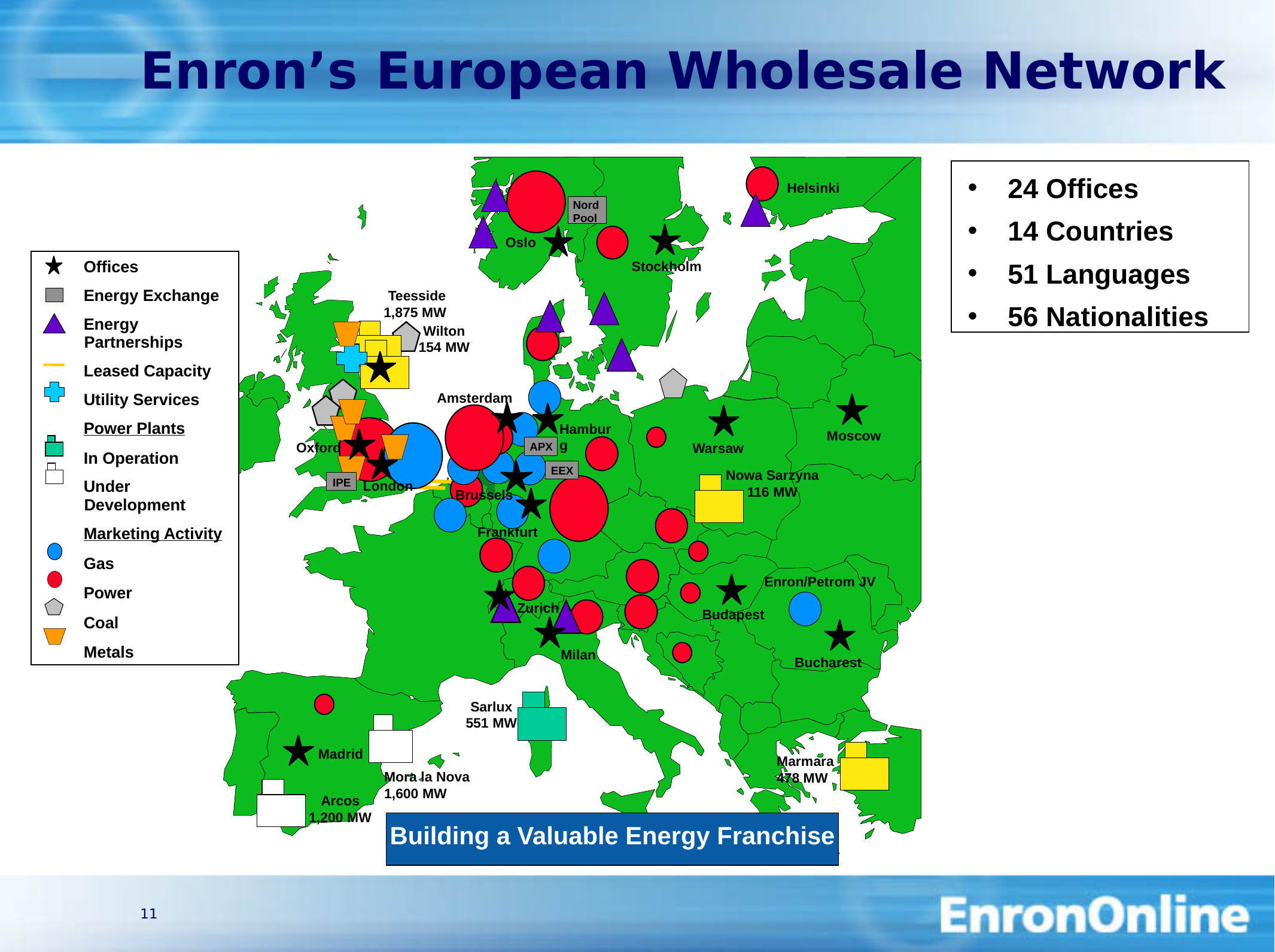

11
# Enron’s European Wholesale Network

 24 Offices
 14 Countries
 51 Languages
 56 Nationalities

Helsinki

Nord
Pool

Oslo
Offices
Energy Exchange
Energy Partnerships
Leased Capacity
Utility Services
Power Plants
In Operation
Under Development
Marketing Activity
Gas
Power
Coal
Metals

Stockholm

Teesside
1,875 MW

Wilton
154 MW

Amsterdam

Hamburg

Moscow

APX
Oxford
Warsaw

EEX
Nowa Sarzyna
116 MW

IPE

London

Brussels

Frankfurt

Enron/Petrom JV

Zurich

Budapest

Milan
Bucharest

Sarlux
551 MW

Madrid
Marmara
478 MW

Mora la Nova
1,600 MW

Arcos
1,200 MW

Building a Valuable Energy Franchise